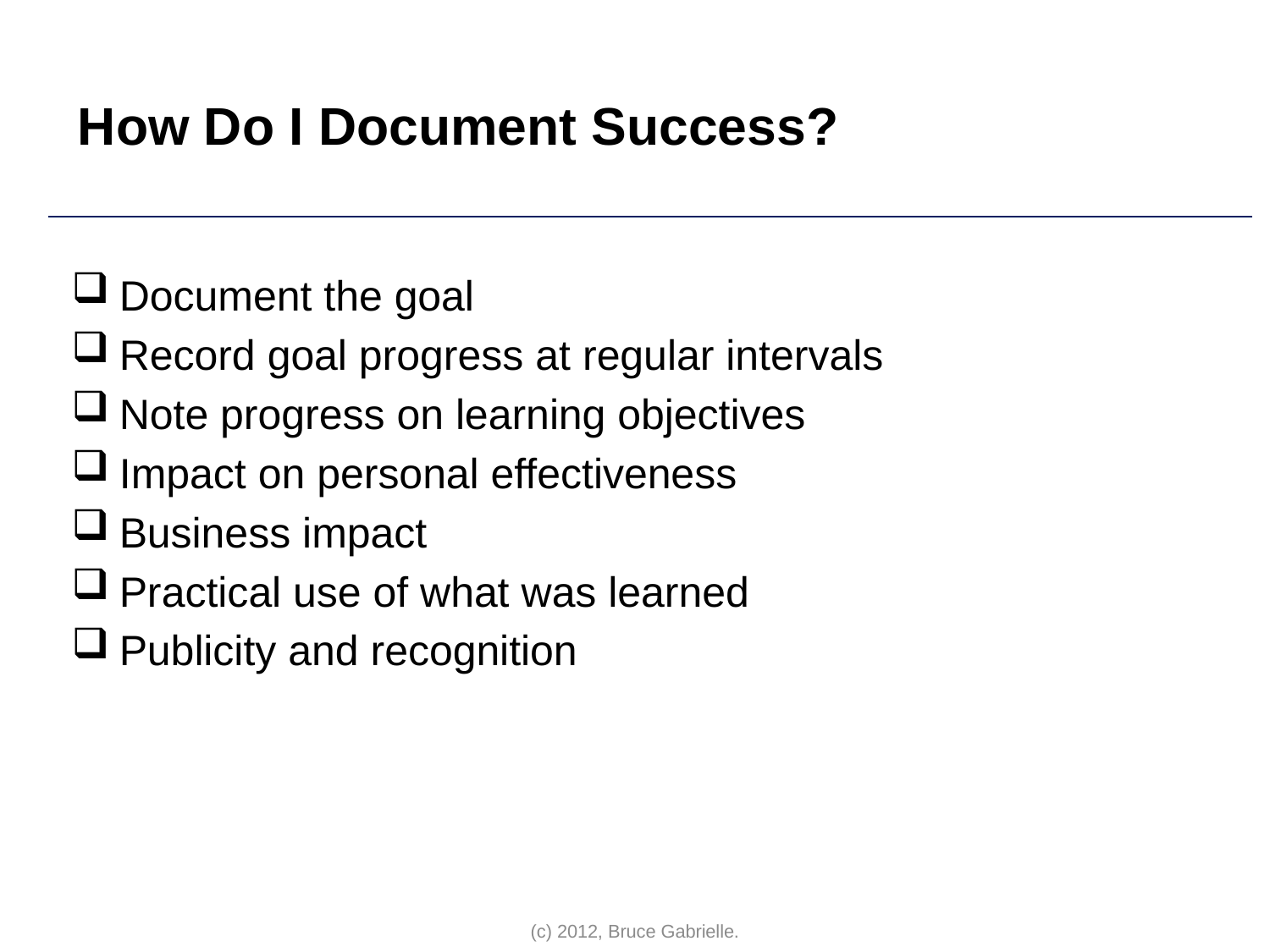

How Do I Document Success?
Document the goal
Record goal progress at regular intervals
Note progress on learning objectives
Impact on personal effectiveness
Business impact
Practical use of what was learned
Publicity and recognition

(c) 2012, Bruce Gabrielle.